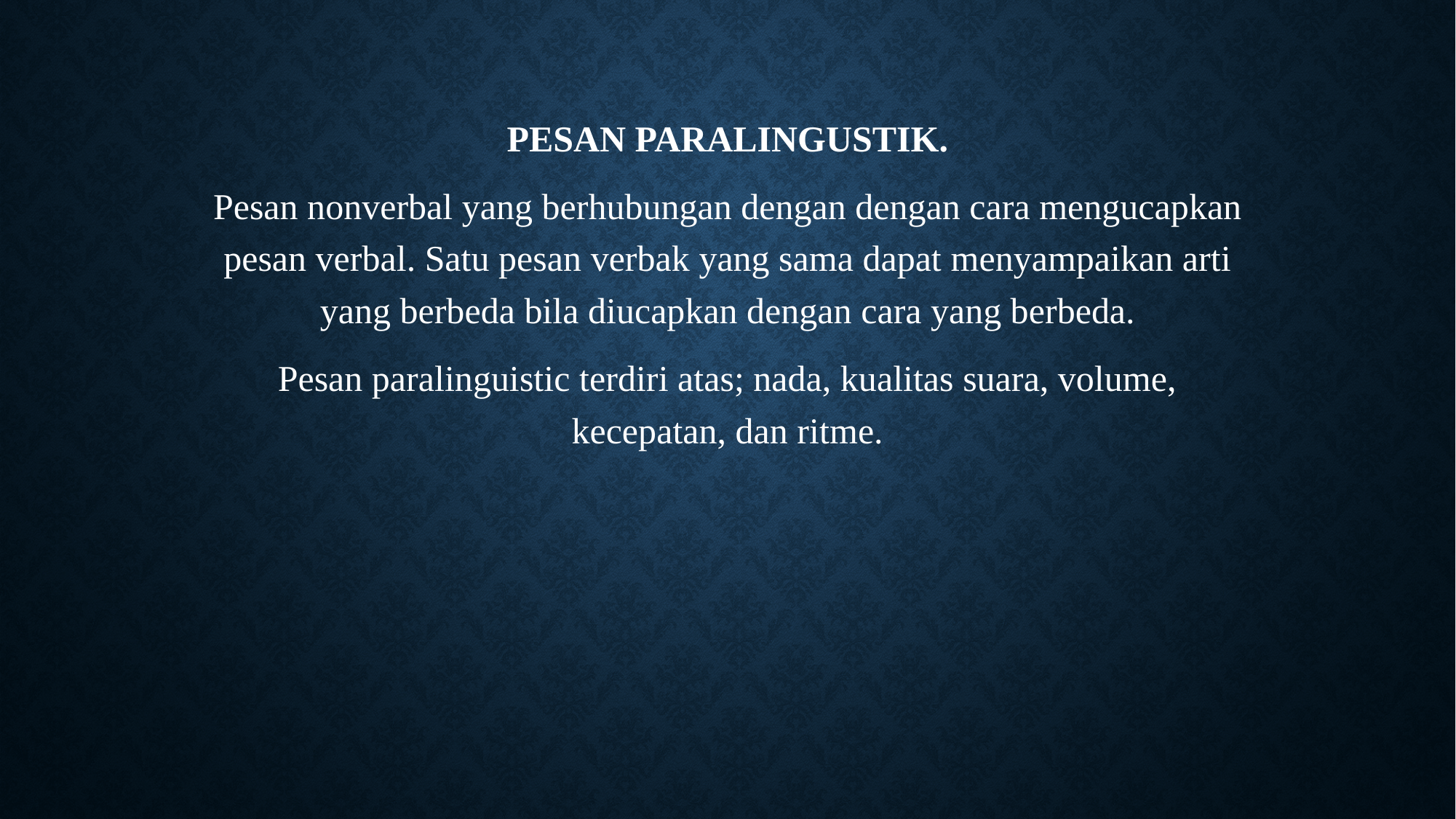

PESAN PARALINGUSTIK.
Pesan nonverbal yang berhubungan dengan dengan cara mengucapkan pesan verbal. Satu pesan verbak yang sama dapat menyampaikan arti yang berbeda bila diucapkan dengan cara yang berbeda.
Pesan paralinguistic terdiri atas; nada, kualitas suara, volume, kecepatan, dan ritme.